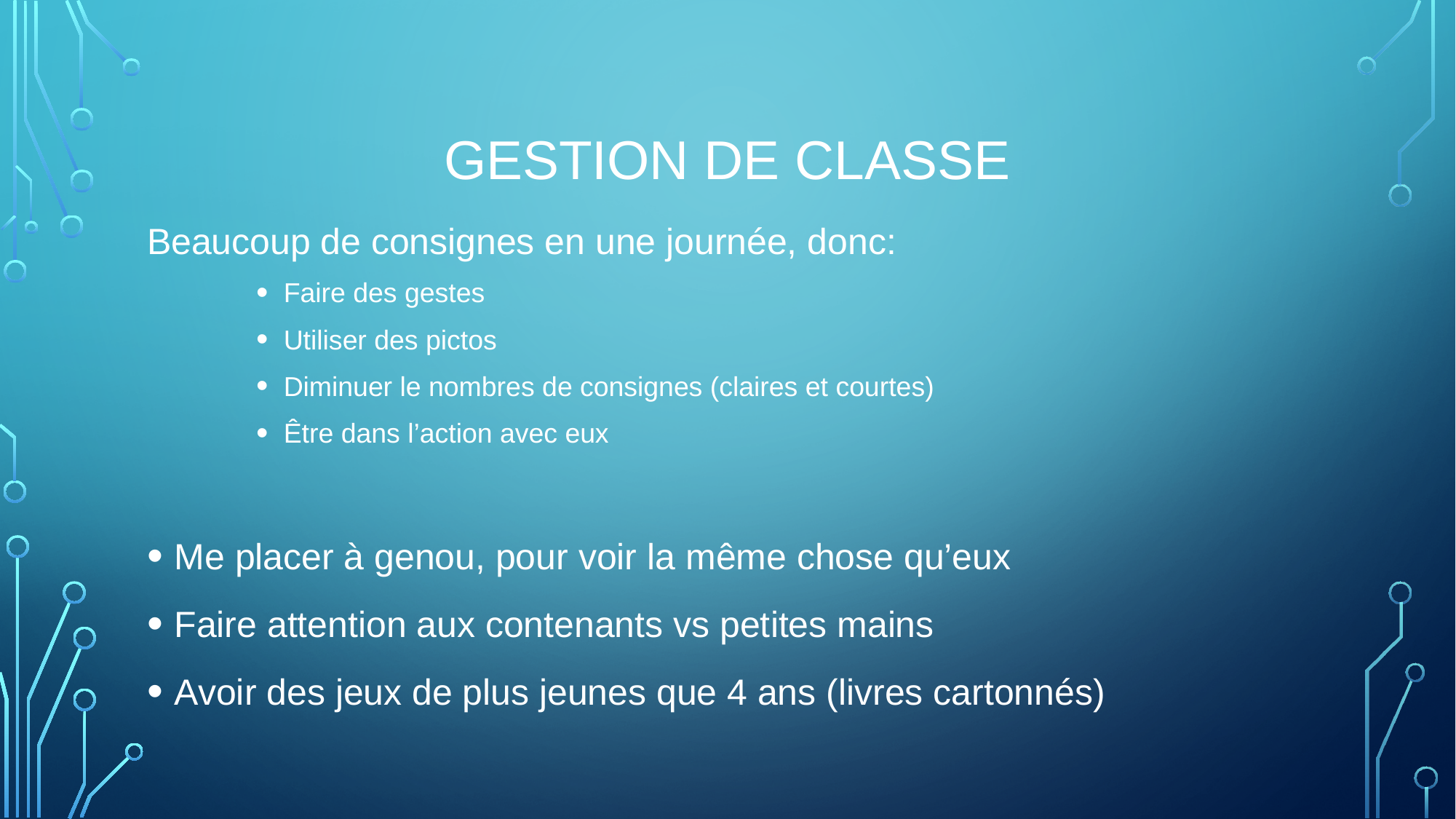

# Gestion de classe
Beaucoup de consignes en une journée, donc:
Faire des gestes
Utiliser des pictos
Diminuer le nombres de consignes (claires et courtes)
Être dans l’action avec eux

Me placer à genou, pour voir la même chose qu’eux
Faire attention aux contenants vs petites mains
Avoir des jeux de plus jeunes que 4 ans (livres cartonnés)